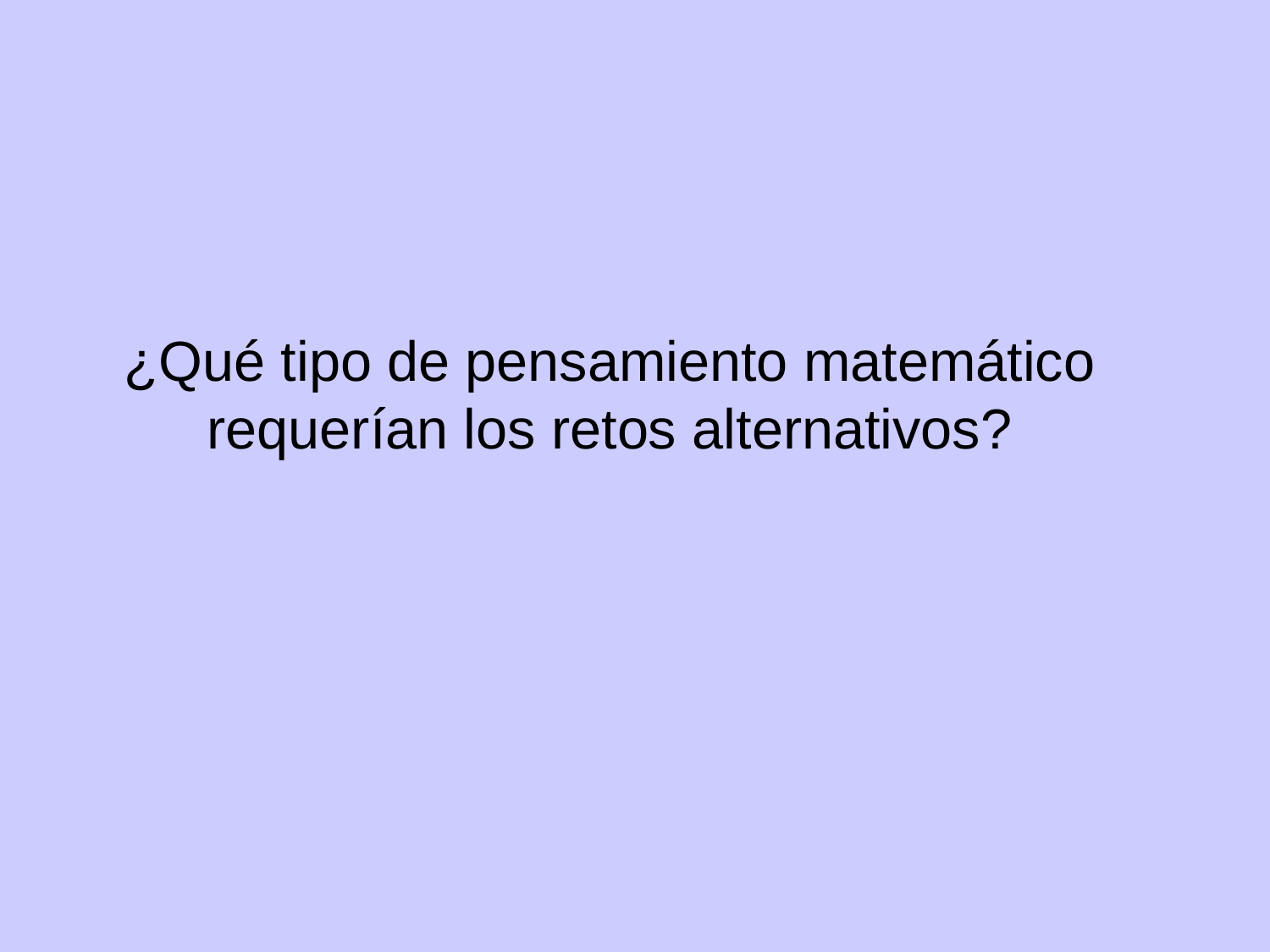

# ¿Qué tipo de pensamiento matemático requerían los retos alternativos?